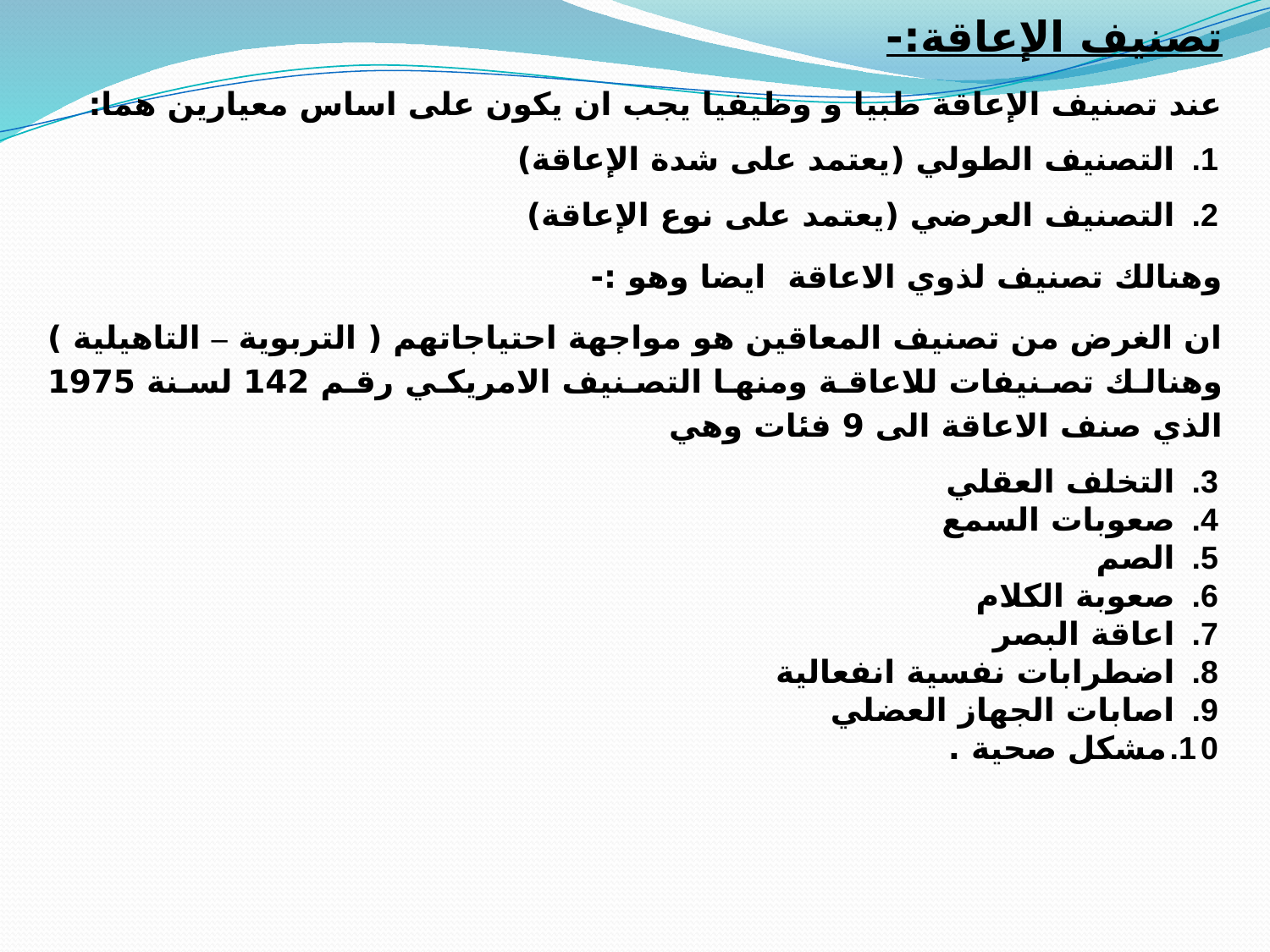

تصنيف الإعاقة:-
عند تصنيف الإعاقة طبيا و وظيفيا يجب ان يكون على اساس معيارين هما:
التصنيف الطولي (يعتمد على شدة الإعاقة)
التصنيف العرضي (يعتمد على نوع الإعاقة)
وهنالك تصنيف لذوي الاعاقة  ايضا وهو :-
ان الغرض من تصنيف المعاقين هو مواجهة احتياجاتهم ( التربوية – التاهيلية ) وهنالك تصنيفات للاعاقة ومنها التصنيف الامريكي رقم 142 لسنة 1975 الذي صنف الاعاقة الى 9 فئات وهي
التخلف العقلي
صعوبات السمع
الصم
صعوبة الكلام
اعاقة البصر
اضطرابات نفسية انفعالية
اصابات الجهاز العضلي
مشكل صحية .